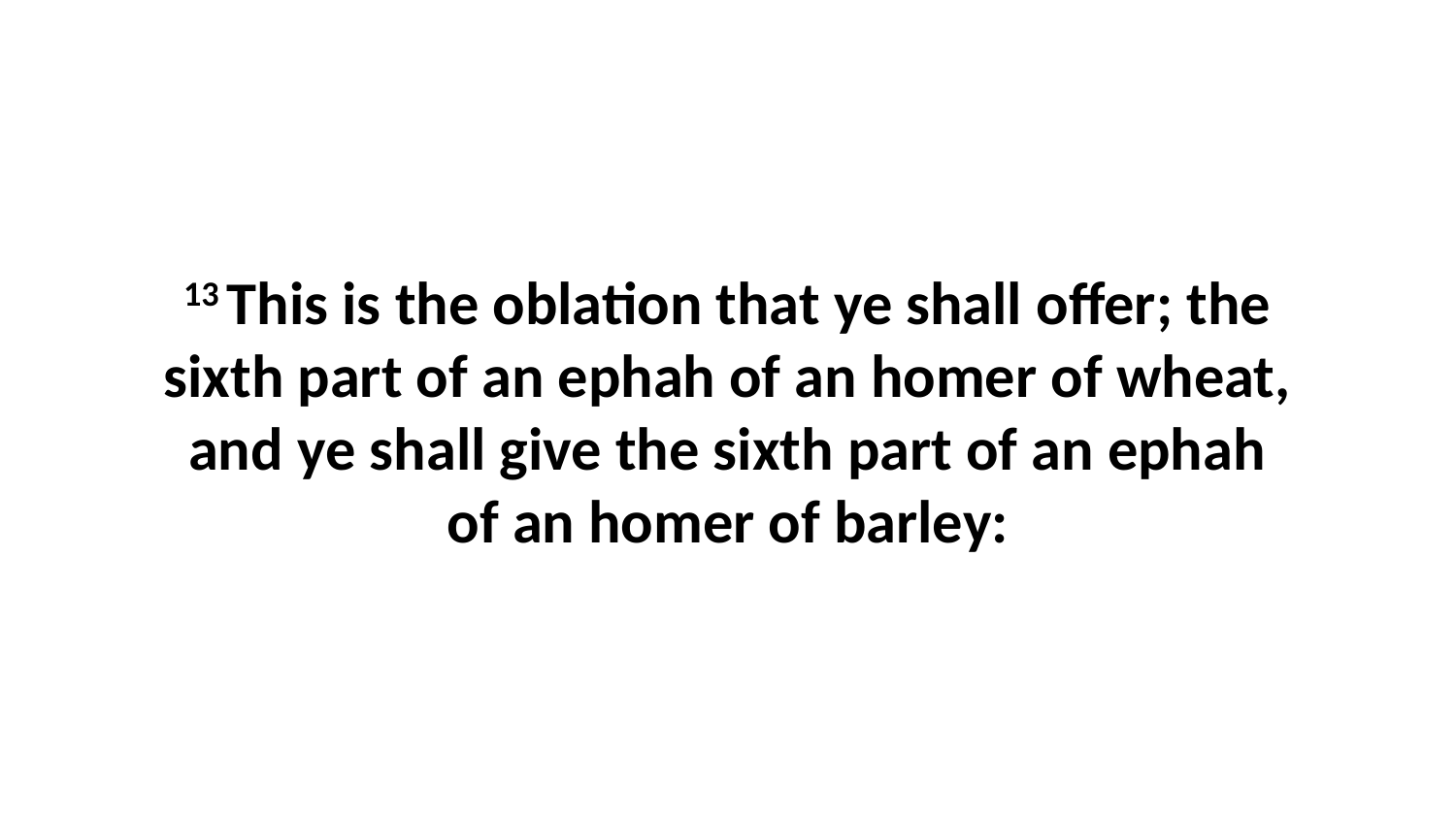

13 This is the oblation that ye shall offer; the sixth part of an ephah of an homer of wheat, and ye shall give the sixth part of an ephah of an homer of barley: